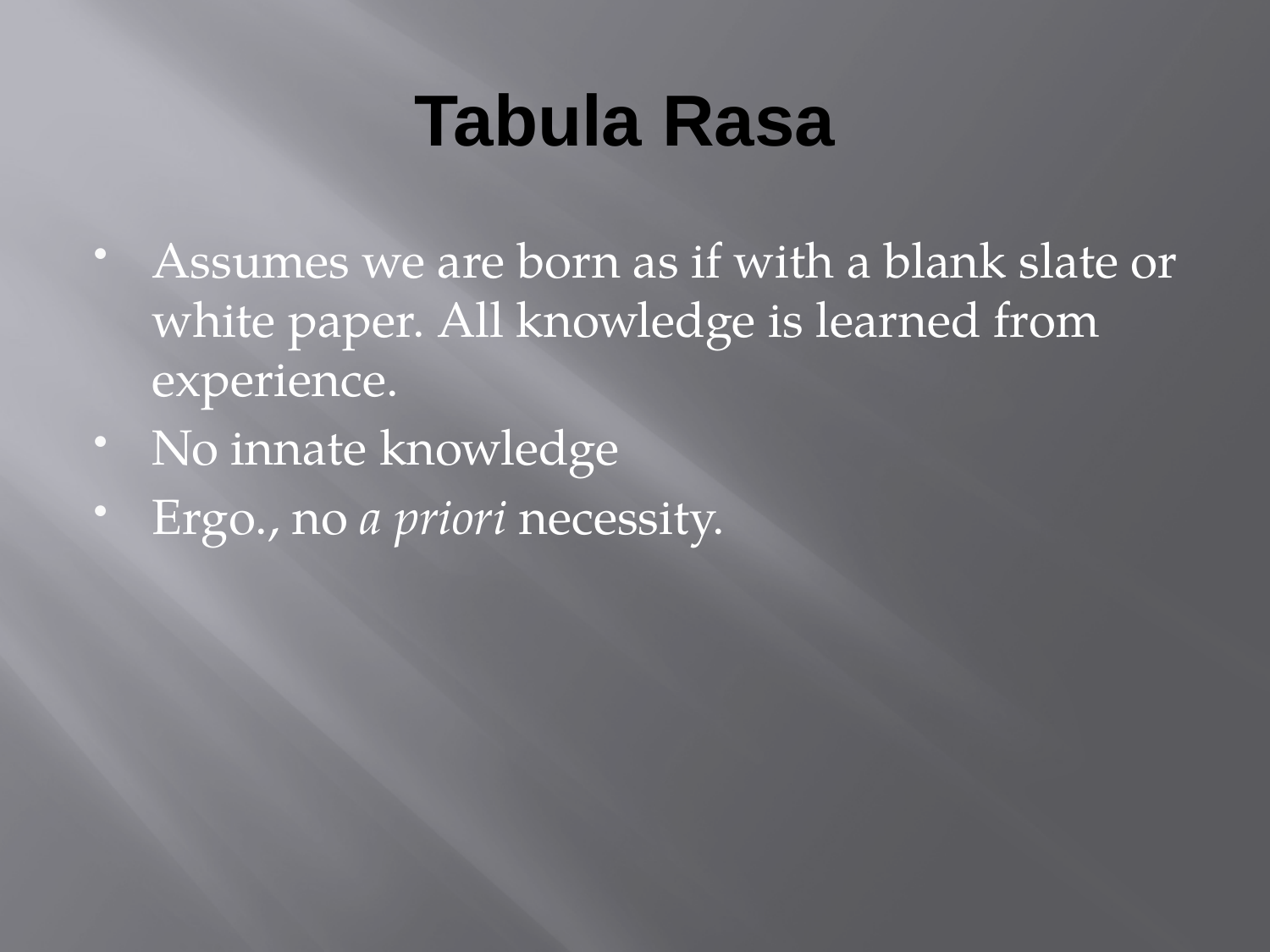

# Tabula Rasa
Assumes we are born as if with a blank slate or white paper. All knowledge is learned from experience.
No innate knowledge
Ergo., no a priori necessity.